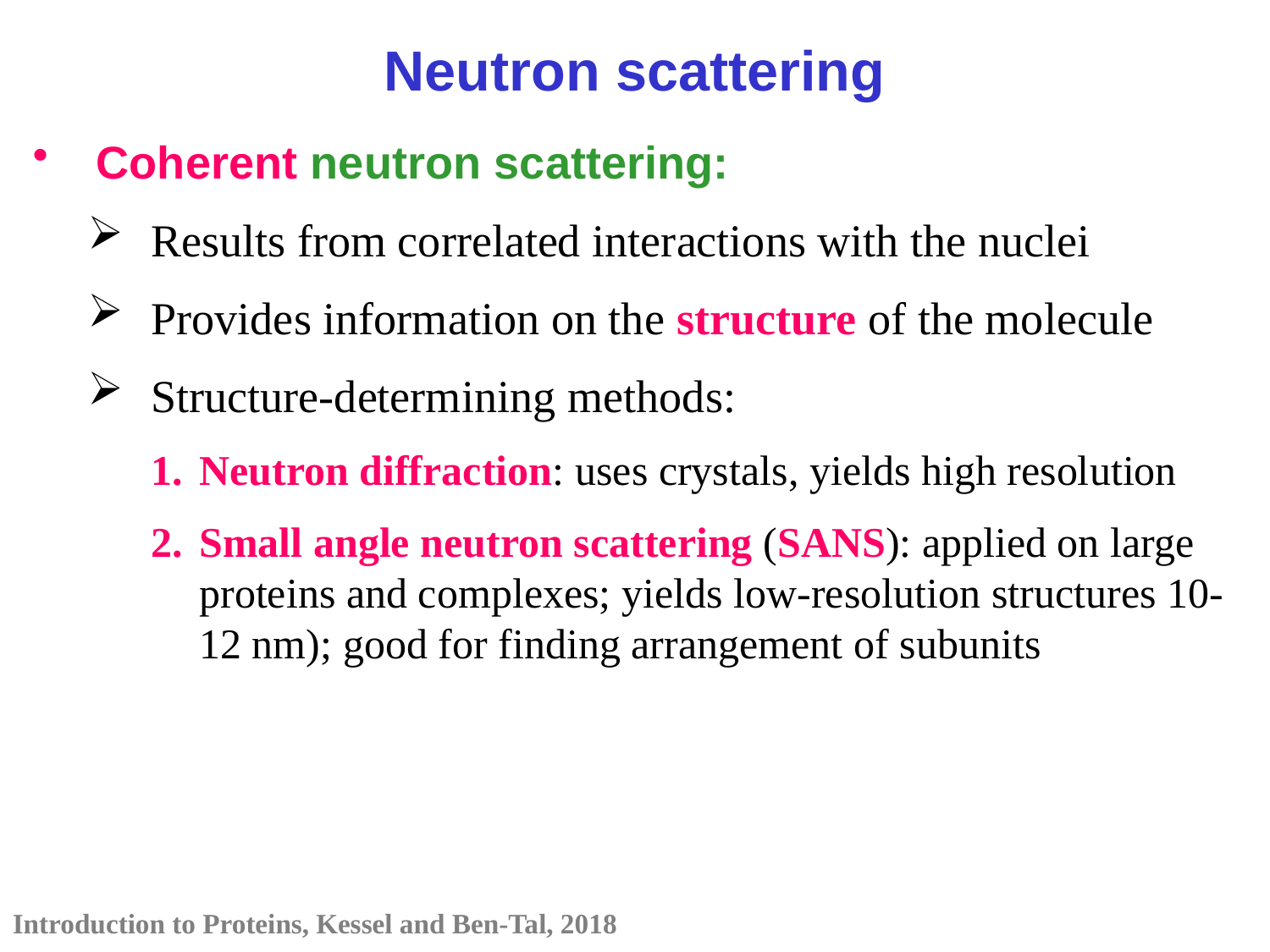

Neutron scattering
Coherent neutron scattering:
Results from correlated interactions with the nuclei
Provides information on the structure of the molecule
Structure-determining methods:
Neutron diffraction: uses crystals, yields high resolution
Small angle neutron scattering (SANS): applied on large proteins and complexes; yields low-resolution structures 10-12 nm); good for finding arrangement of subunits